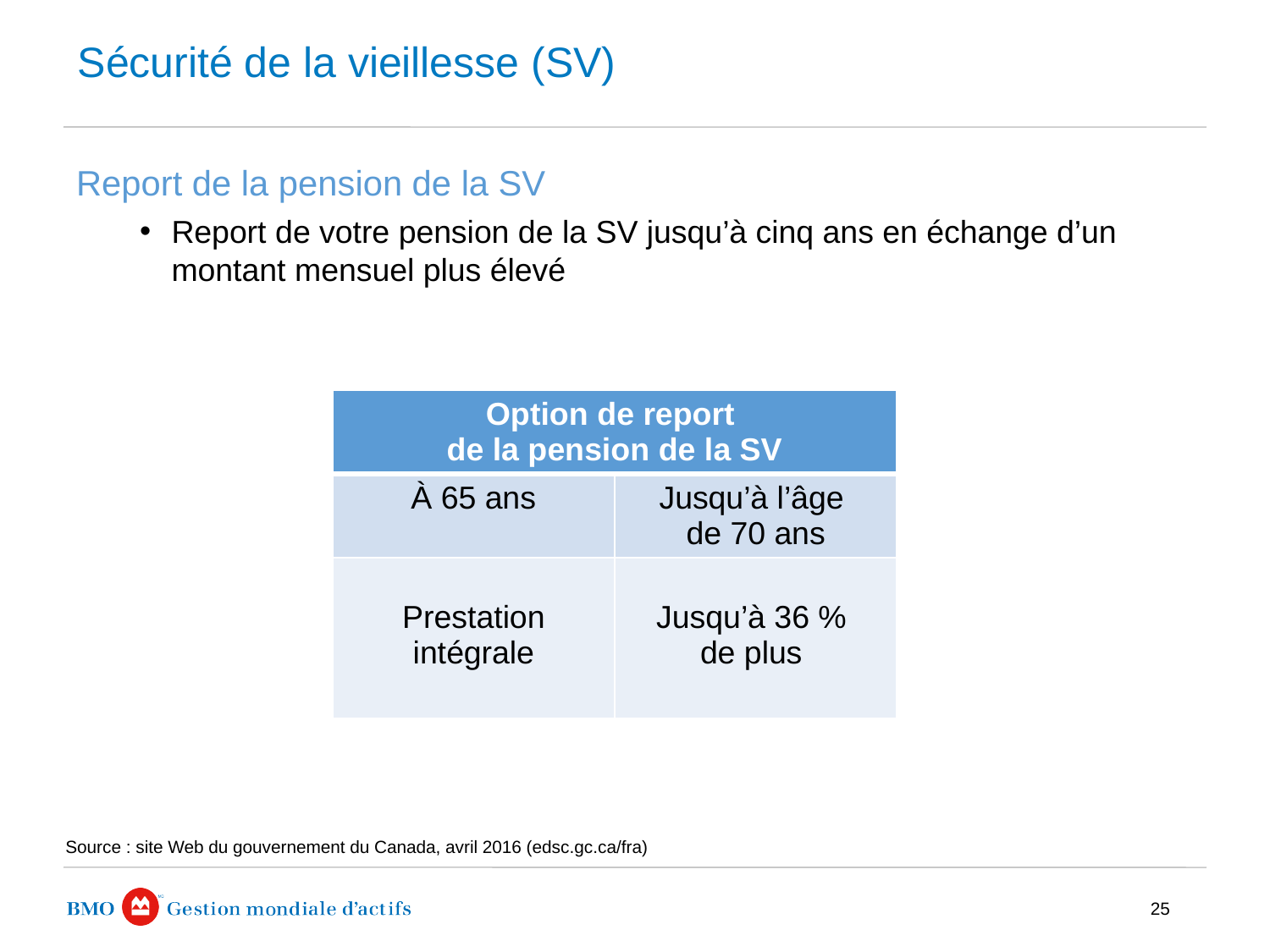

# Sécurité de la vieillesse (SV)
Report de la pension de la SV
Report de votre pension de la SV jusqu’à cinq ans en échange d’un montant mensuel plus élevé
| Option de report de la pension de la SV |  |
| --- | --- |
| À 65 ans | Jusqu’à l’âge de 70 ans |
| Prestation intégrale | Jusqu’à 36 % de plus |

Source : site Web du gouvernement du Canada, avril 2016 (edsc.gc.ca/fra)
25